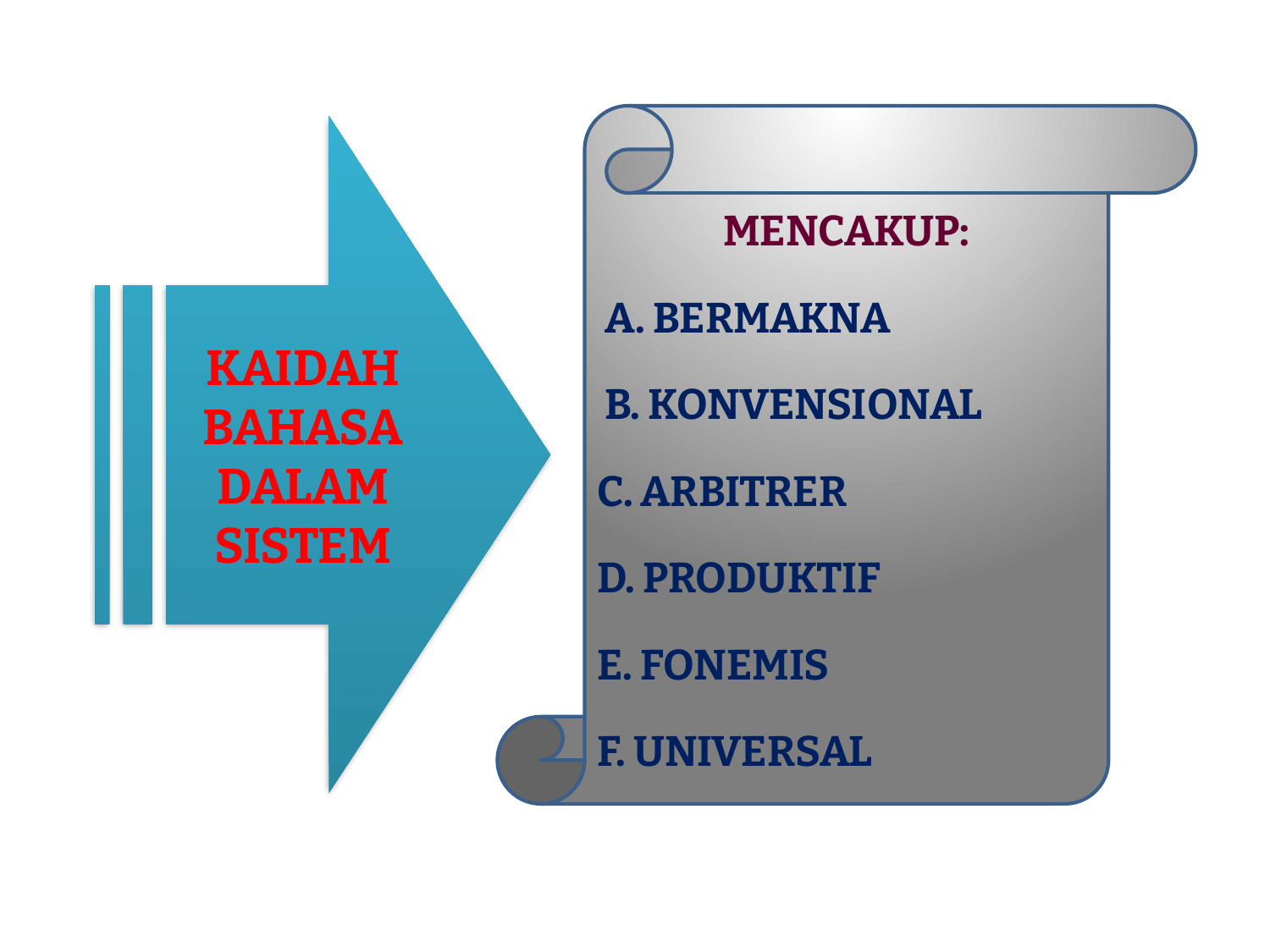

#

MENCAKUP:
 A. BERMAKNA
 B. KONVENSIONAL
C. ARBITRER
D. PRODUKTIF
E. FONEMIS
F. UNIVERSAL
KAIDAH BAHASA DALAM SISTEM